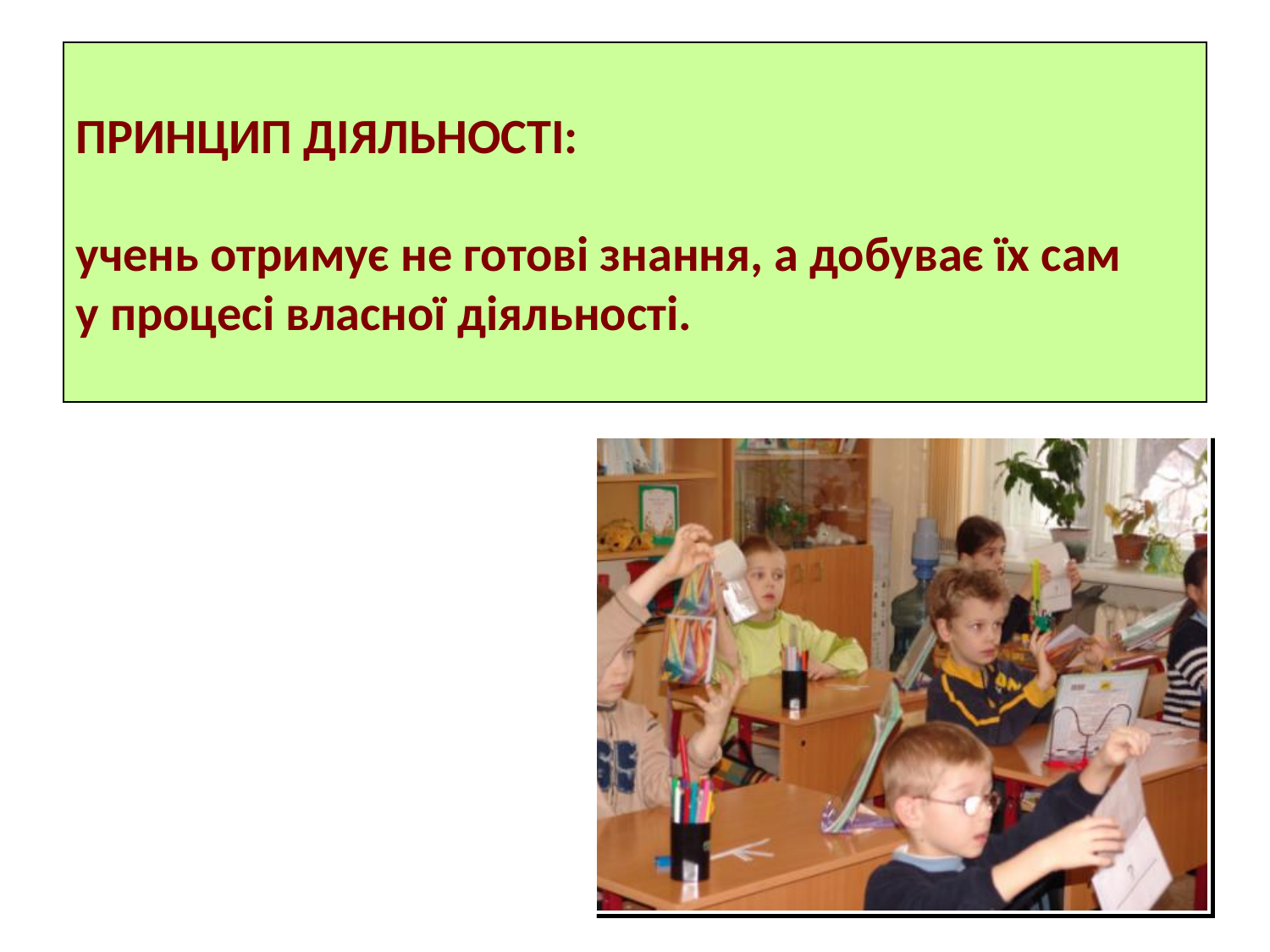

ПРИНЦИП ДІЯЛЬНОСТІ:

учень отримує не готові знання, а добуває їх сам
у процесі власної діяльності.